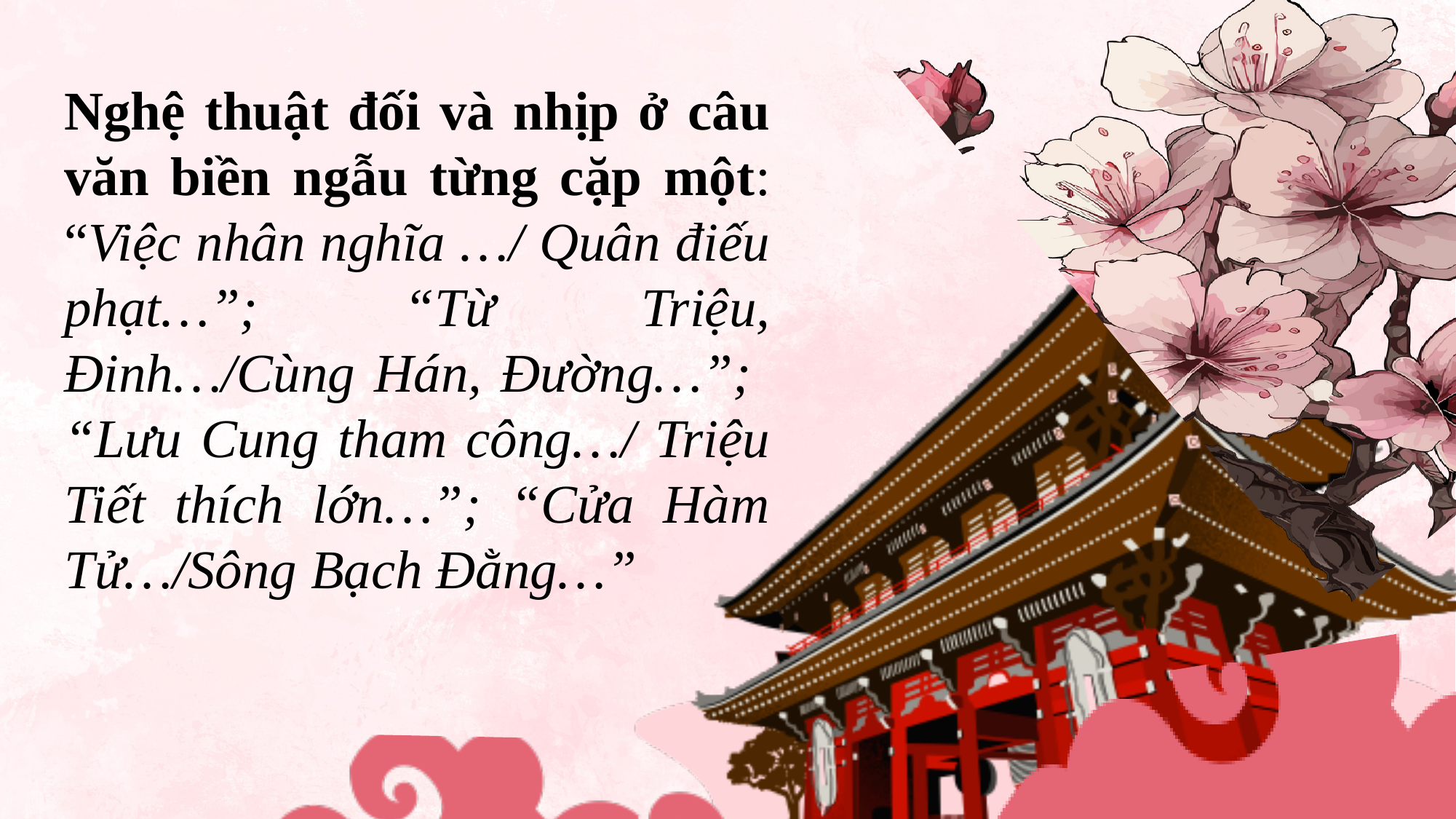

Nghệ thuật đối và nhịp ở câu văn biền ngẫu từng cặp một: “Việc nhân nghĩa …/ Quân điếu phạt…”; “Từ Triệu, Đinh…/Cùng Hán, Đường…”;  “Lưu Cung tham công…/ Triệu Tiết thích lớn…”; “Cửa Hàm Tử…/Sông Bạch Đằng…”